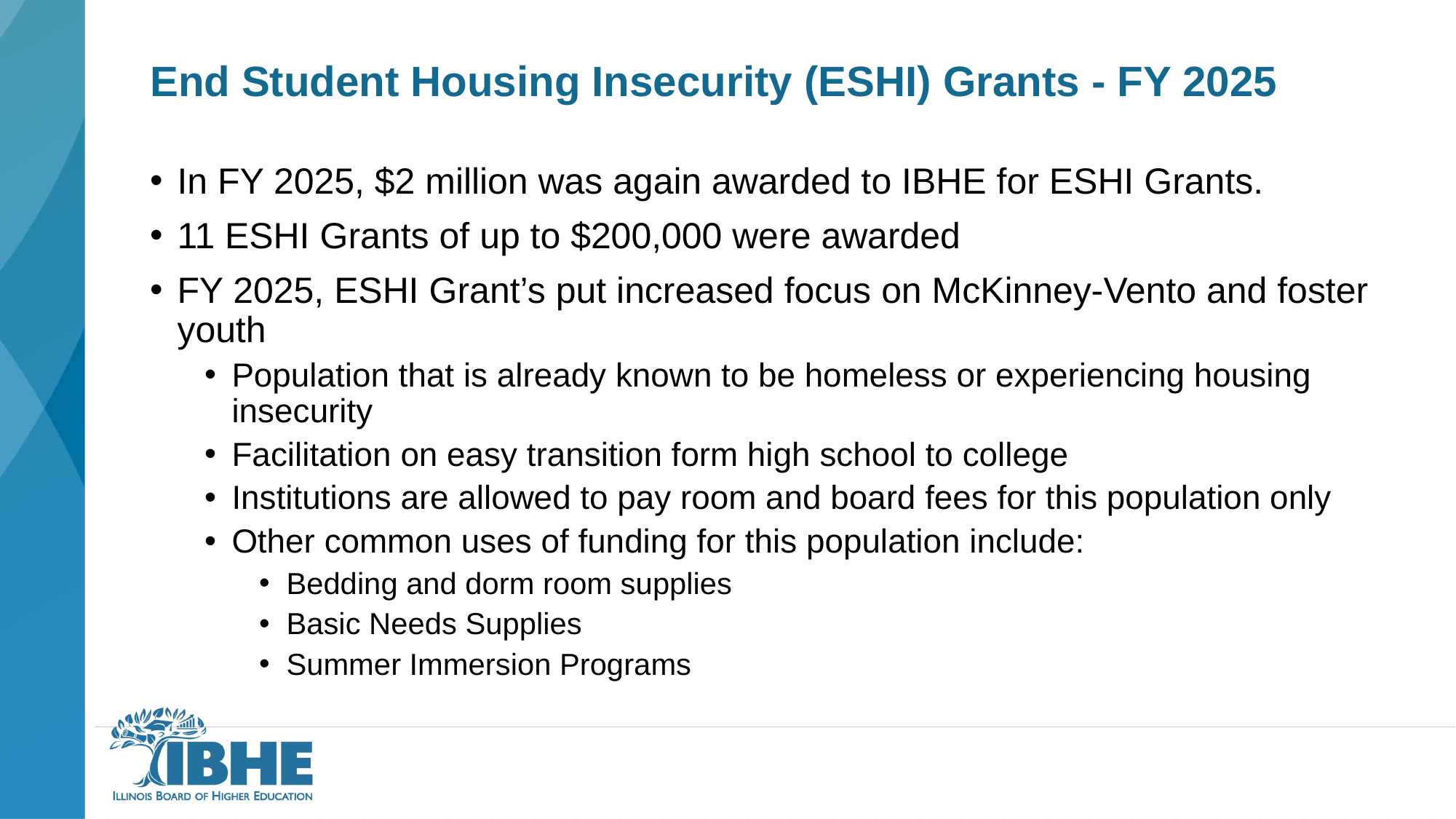

# End Student Housing Insecurity (ESHI) Grants - FY 2025
In FY 2025, $2 million was again awarded to IBHE for ESHI Grants.
11 ESHI Grants of up to $200,000 were awarded
FY 2025, ESHI Grant’s put increased focus on McKinney-Vento and foster youth
Population that is already known to be homeless or experiencing housing insecurity
Facilitation on easy transition form high school to college
Institutions are allowed to pay room and board fees for this population only
Other common uses of funding for this population include:
Bedding and dorm room supplies
Basic Needs Supplies
Summer Immersion Programs